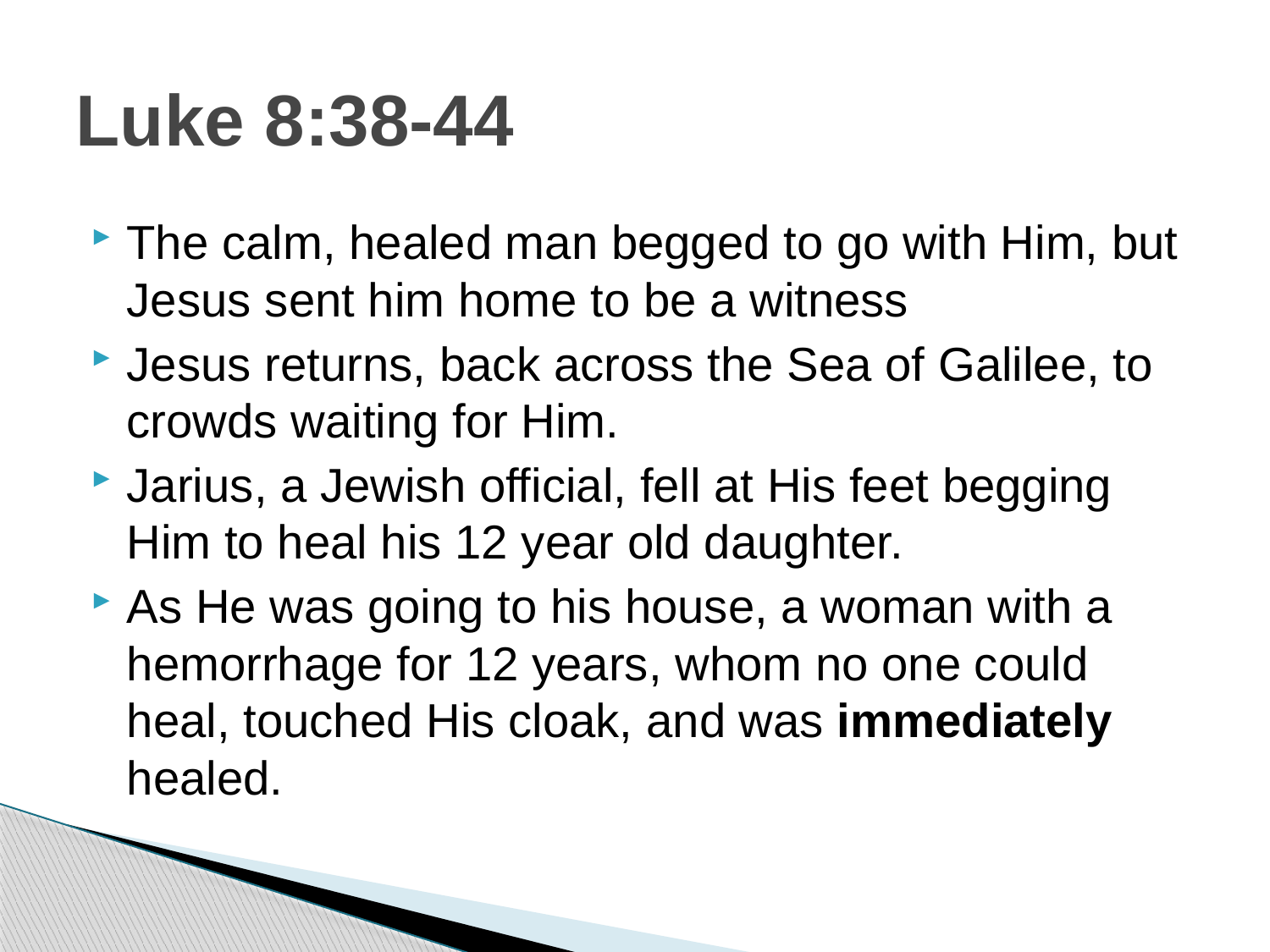

# Luke 8:38-44
The calm, healed man begged to go with Him, but Jesus sent him home to be a witness
Jesus returns, back across the Sea of Galilee, to crowds waiting for Him.
Jarius, a Jewish official, fell at His feet begging Him to heal his 12 year old daughter.
As He was going to his house, a woman with a hemorrhage for 12 years, whom no one could heal, touched His cloak, and was immediately healed.